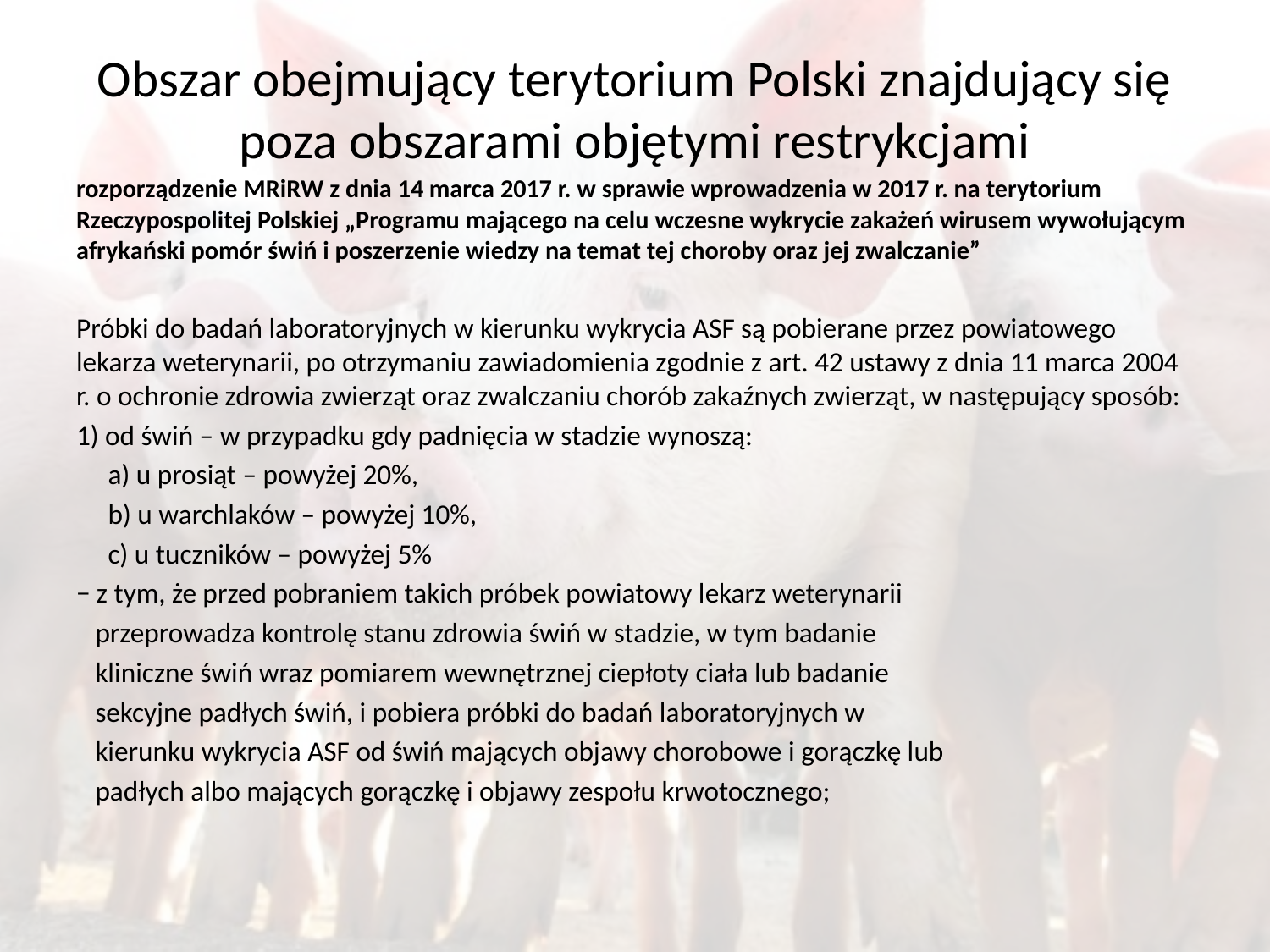

# Obszar obejmujący terytorium Polski znajdujący się poza obszarami objętymi restrykcjami
rozporządzenie MRiRW z dnia 14 marca 2017 r. w sprawie wprowadzenia w 2017 r. na terytorium Rzeczypospolitej Polskiej „Programu mającego na celu wczesne wykrycie zakażeń wirusem wywołującym afrykański pomór świń i poszerzenie wiedzy na temat tej choroby oraz jej zwalczanie”

Próbki do badań laboratoryjnych w kierunku wykrycia ASF są pobierane przez powiatowego lekarza weterynarii, po otrzymaniu zawiadomienia zgodnie z art. 42 ustawy z dnia 11 marca 2004 r. o ochronie zdrowia zwierząt oraz zwalczaniu chorób zakaźnych zwierząt, w następujący sposób:
1) od świń – w przypadku gdy padnięcia w stadzie wynoszą:
     a) u prosiąt – powyżej 20%,
     b) u warchlaków – powyżej 10%,
     c) u tuczników – powyżej 5%
− z tym, że przed pobraniem takich próbek powiatowy lekarz weterynarii
   przeprowadza kontrolę stanu zdrowia świń w stadzie, w tym badanie
   kliniczne świń wraz pomiarem wewnętrznej ciepłoty ciała lub badanie
   sekcyjne padłych świń, i pobiera próbki do badań laboratoryjnych w
   kierunku wykrycia ASF od świń mających objawy chorobowe i gorączkę lub
   padłych albo mających gorączkę i objawy zespołu krwotocznego;